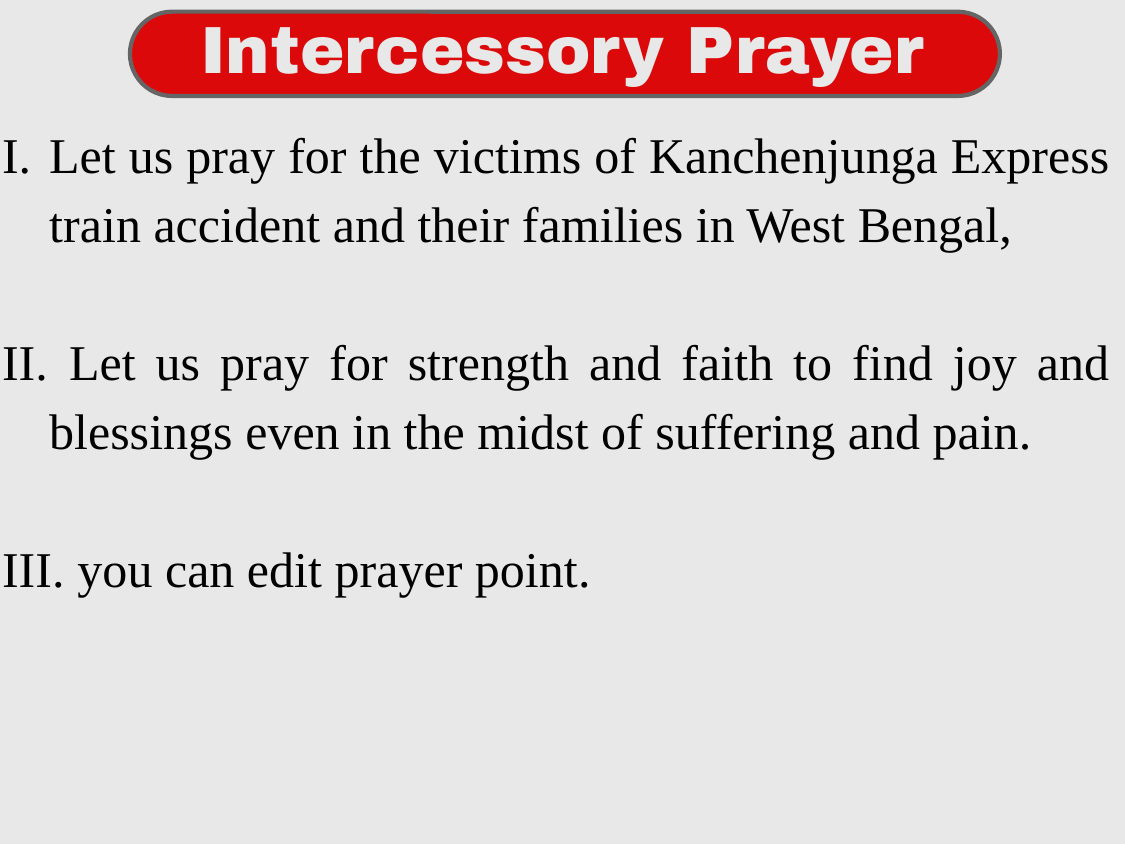

Intercessory Prayer

Let us pray for the victims of Kanchenjunga Express train accident and their families in West Bengal,

 Let us pray for strength and faith to find joy and blessings even in the midst of suffering and pain.

 you can edit prayer point.